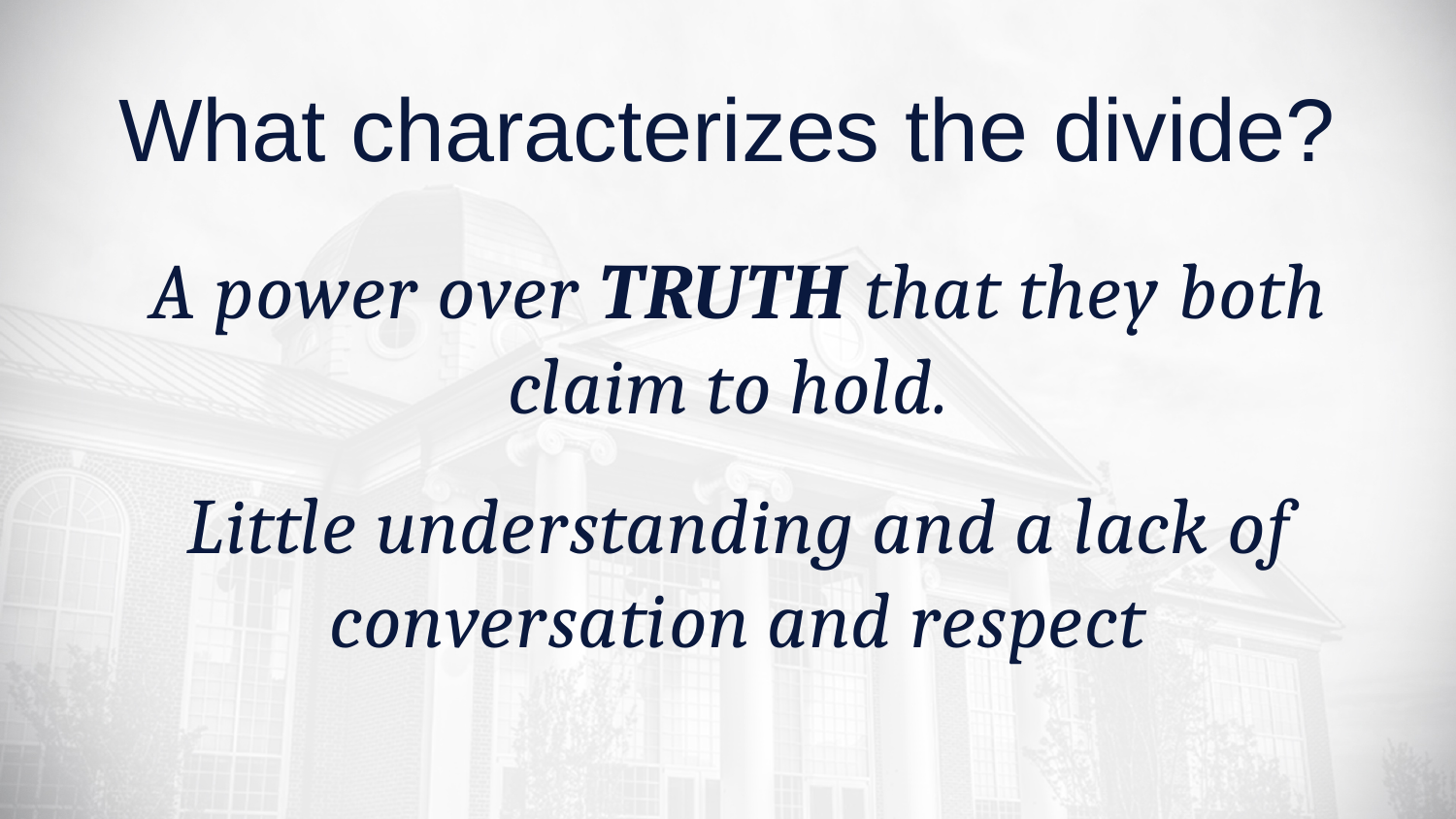

# What characterizes the divide?
A power over TRUTH that they both claim to hold.
Little understanding and a lack of conversation and respect